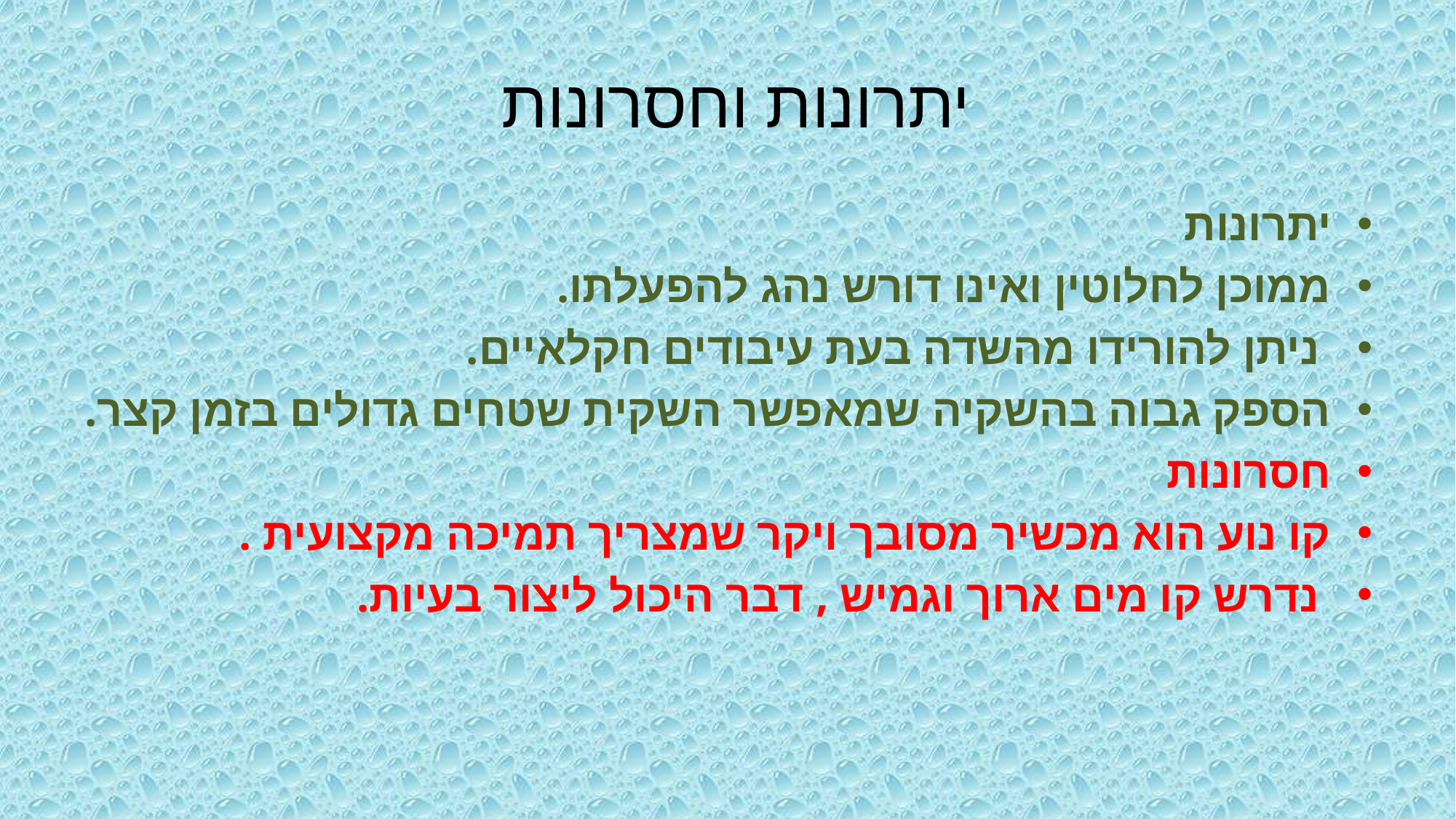

# יתרונות וחסרונות
יתרונות
ממוכן לחלוטין ואינו דורש נהג להפעלתו.
 ניתן להורידו מהשדה בעת עיבודים חקלאיים.
הספק גבוה בהשקיה שמאפשר השקית שטחים גדולים בזמן קצר.
חסרונות
קו נוע הוא מכשיר מסובך ויקר שמצריך תמיכה מקצועית .
 נדרש קו מים ארוך וגמיש , דבר היכול ליצור בעיות.